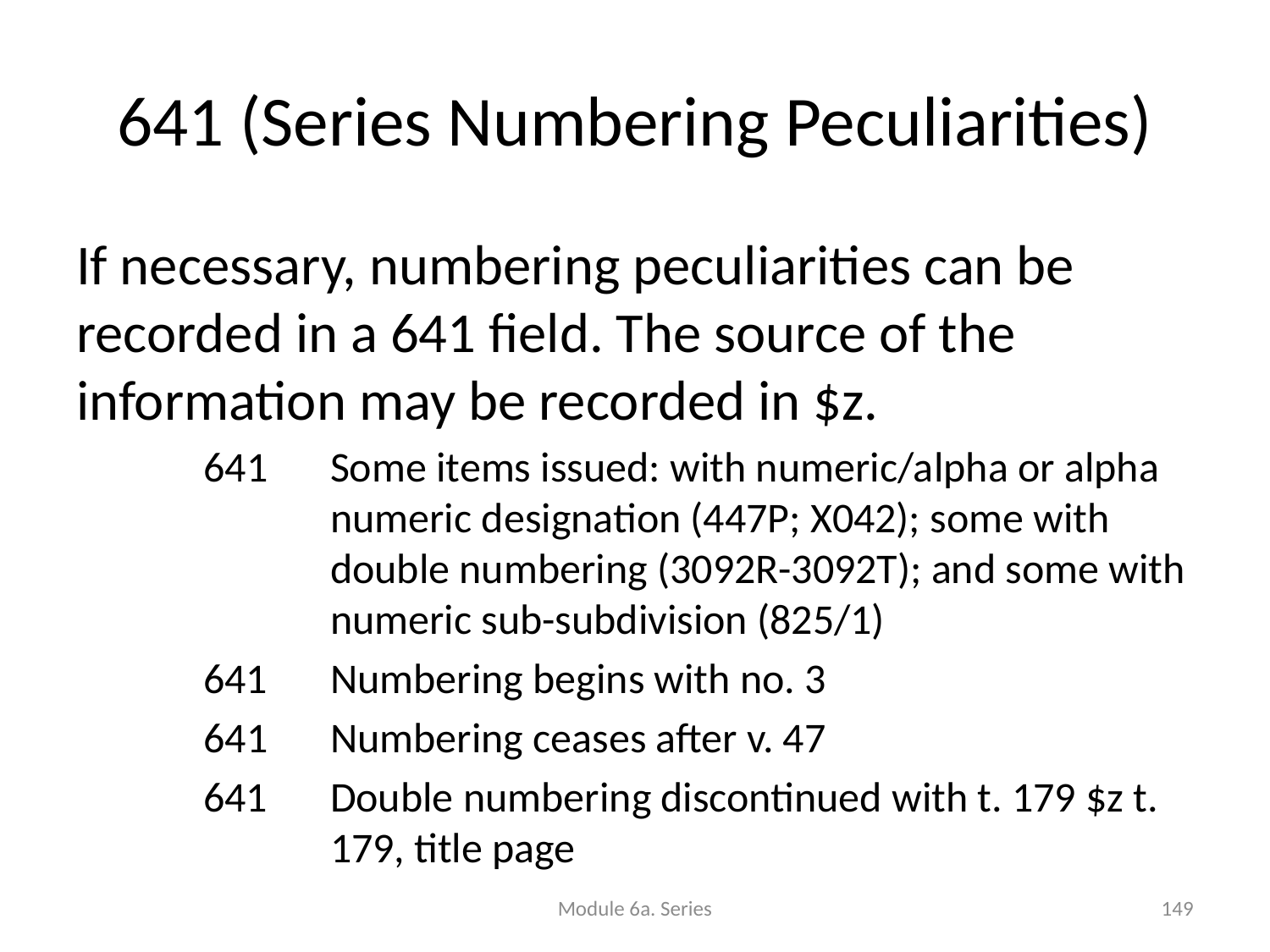

# 641 (Series Numbering Peculiarities)
If necessary, numbering peculiarities can be recorded in a 641 field. The source of the information may be recorded in $z.
641	Some items issued: with numeric/alpha or alpha numeric designation (447P; X042); some with double numbering (3092R-3092T); and some with numeric sub-subdivision (825/1)
641	Numbering begins with no. 3
641	Numbering ceases after v. 47
641	Double numbering discontinued with t. 179 $z t. 179, title page
Module 6a. Series
149